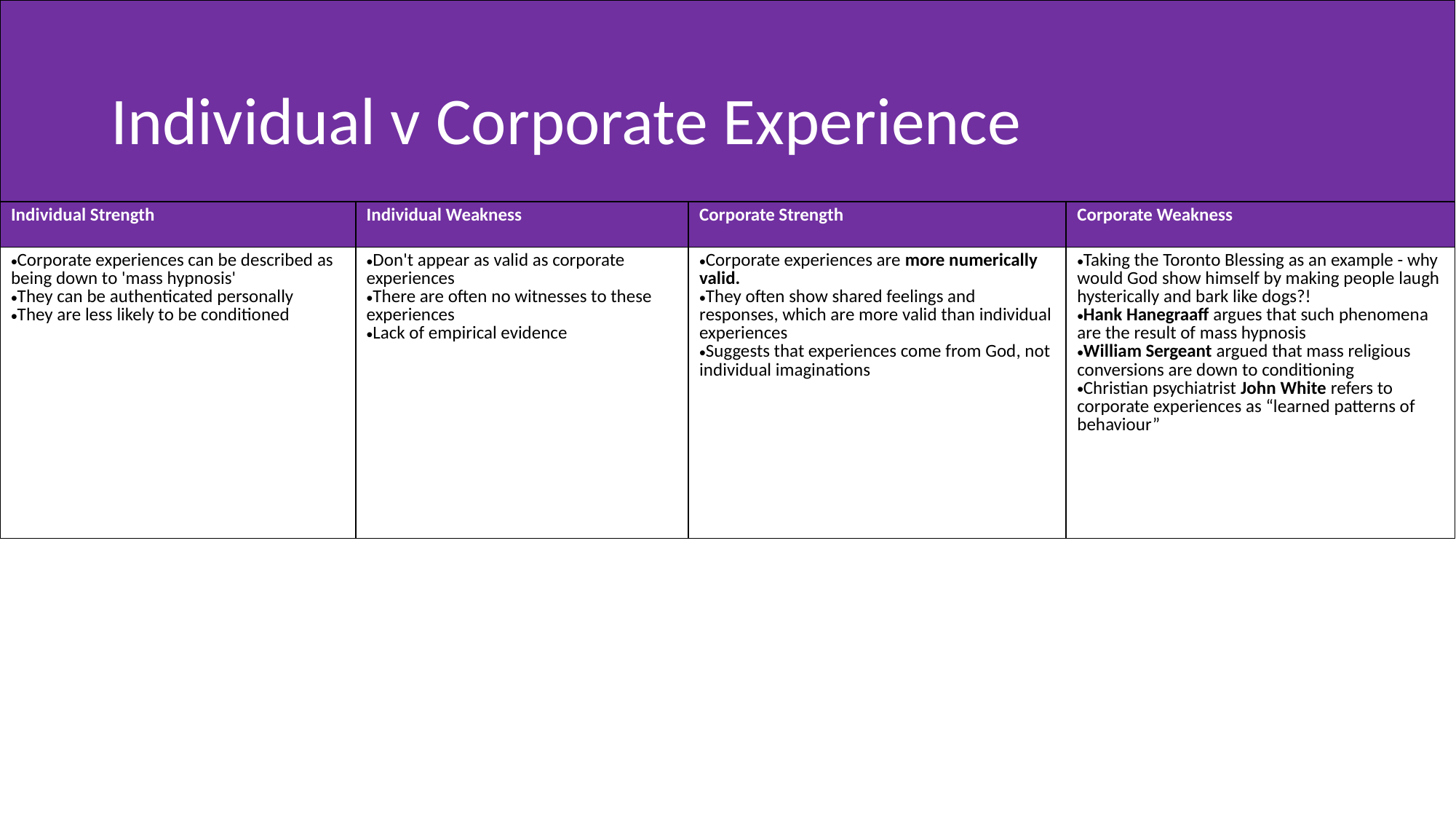

# Individual v Corporate Experience
| Individual Strength | Individual Weakness | Corporate Strength | Corporate Weakness |
| --- | --- | --- | --- |
| Corporate experiences can be described as being down to 'mass hypnosis' They can be authenticated personally They are less likely to be conditioned | Don't appear as valid as corporate experiences There are often no witnesses to these experiences Lack of empirical evidence | Corporate experiences are more numerically valid. They often show shared feelings and responses, which are more valid than individual experiences Suggests that experiences come from God, not individual imaginations | Taking the Toronto Blessing as an example - why would God show himself by making people laugh hysterically and bark like dogs?! Hank Hanegraaff argues that such phenomena are the result of mass hypnosis William Sergeant argued that mass religious conversions are down to conditioning Christian psychiatrist John White refers to corporate experiences as “learned patterns of behaviour” |